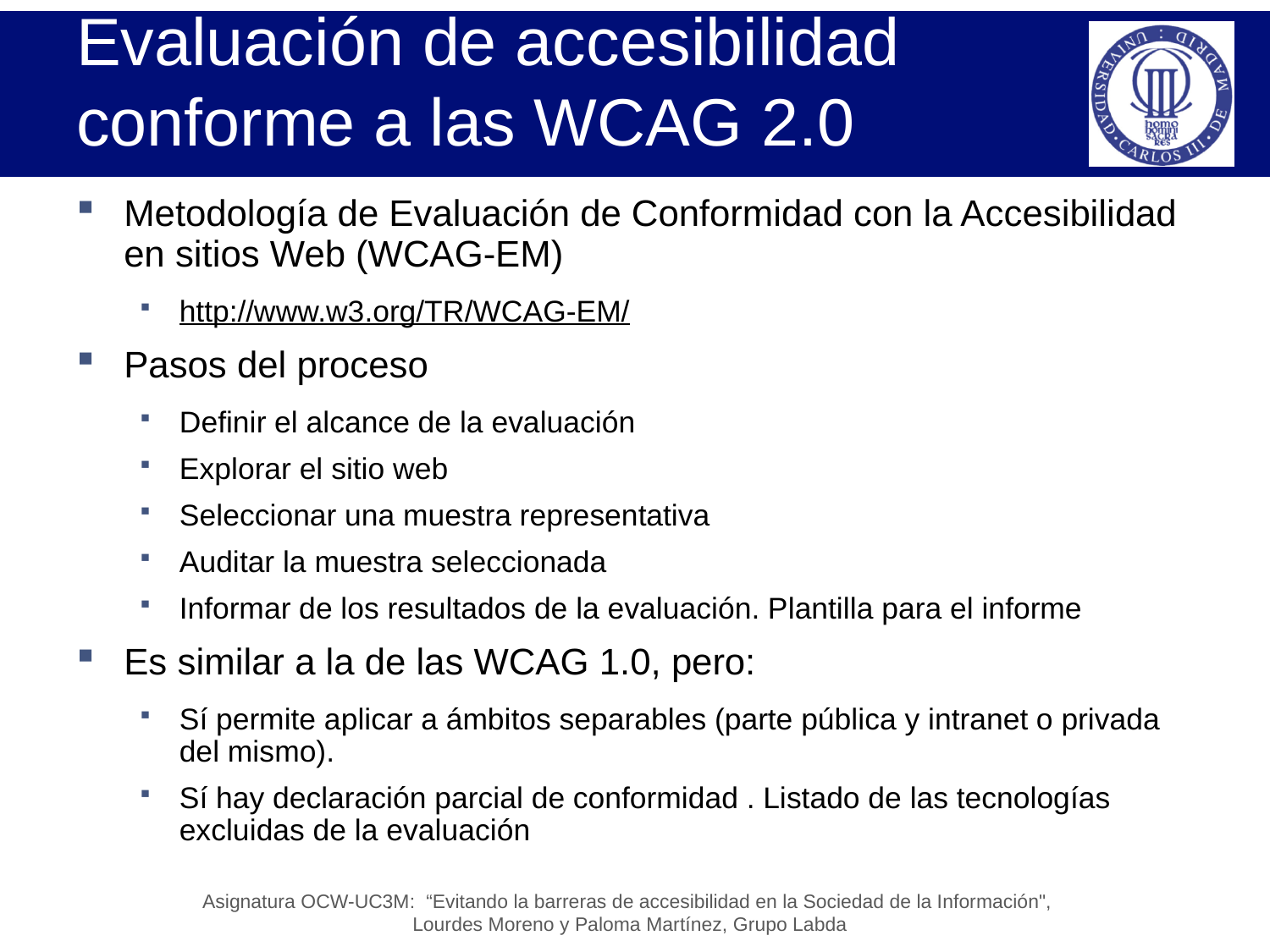

# Evaluación de accesibilidad conforme a las WCAG 2.0
Metodología de Evaluación de Conformidad con la Accesibilidad en sitios Web (WCAG-EM)
http://www.w3.org/TR/WCAG-EM/
Pasos del proceso
Definir el alcance de la evaluación
Explorar el sitio web
Seleccionar una muestra representativa
Auditar la muestra seleccionada
Informar de los resultados de la evaluación. Plantilla para el informe
Es similar a la de las WCAG 1.0, pero:
Sí permite aplicar a ámbitos separables (parte pública y intranet o privada del mismo).
Sí hay declaración parcial de conformidad . Listado de las tecnologías excluidas de la evaluación
Asignatura OCW-UC3M:  “Evitando la barreras de accesibilidad en la Sociedad de la Información",
Lourdes Moreno y Paloma Martínez, Grupo Labda